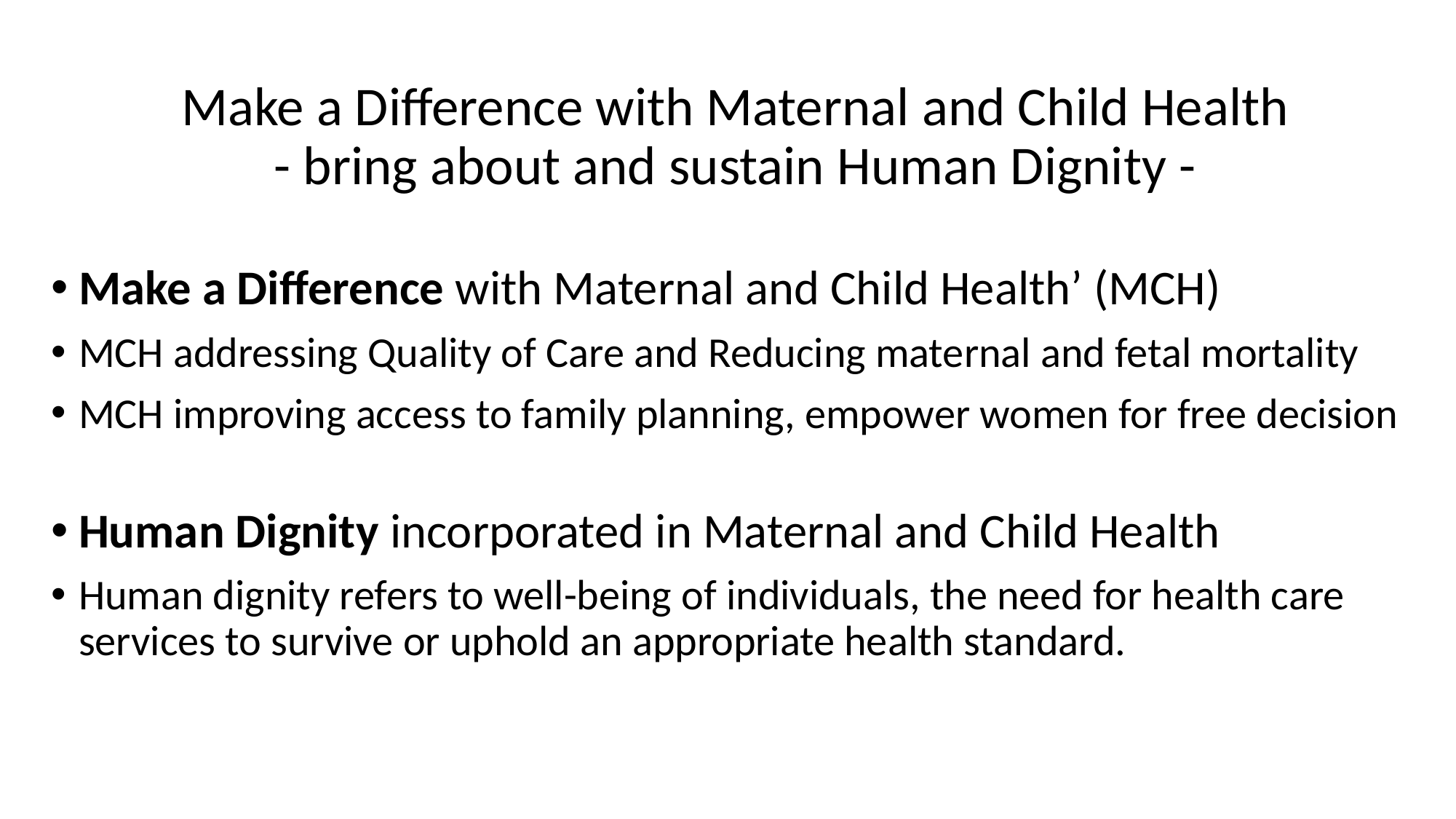

# Make a Difference with Maternal and Child Health - bring about and sustain Human Dignity -
Make a Difference with Maternal and Child Health’ (MCH)
MCH addressing Quality of Care and Reducing maternal and fetal mortality
MCH improving access to family planning, empower women for free decision

Human Dignity incorporated in Maternal and Child Health
Human dignity refers to well-being of individuals, the need for health care services to survive or uphold an appropriate health standard.